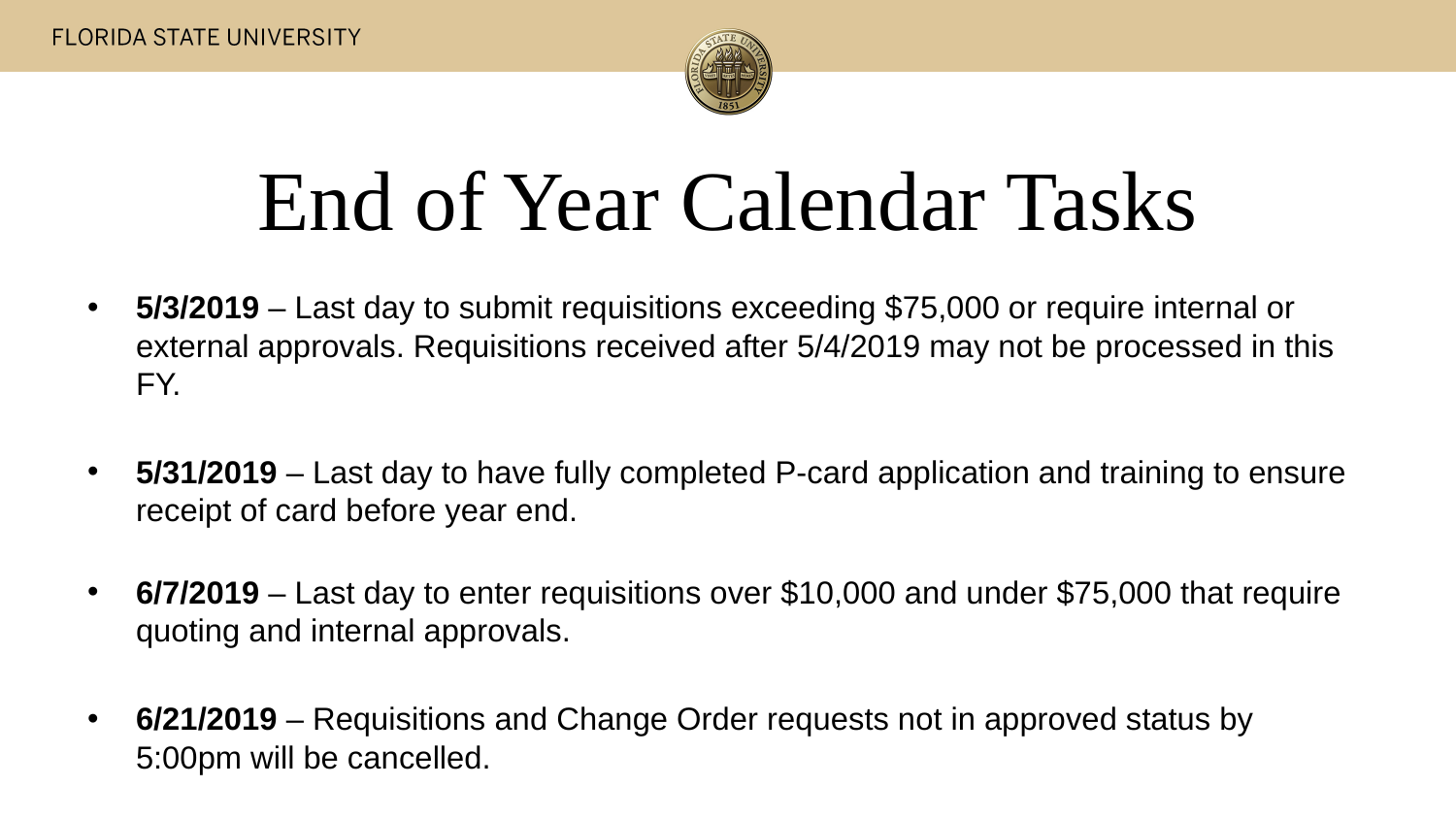

# End of Year Calendar Tasks
5/3/2019 – Last day to submit requisitions exceeding $75,000 or require internal or external approvals. Requisitions received after 5/4/2019 may not be processed in this FY.

5/31/2019 – Last day to have fully completed P-card application and training to ensure receipt of card before year end.
6/7/2019 – Last day to enter requisitions over $10,000 and under $75,000 that require quoting and internal approvals.

6/21/2019 – Requisitions and Change Order requests not in approved status by 5:00pm will be cancelled.